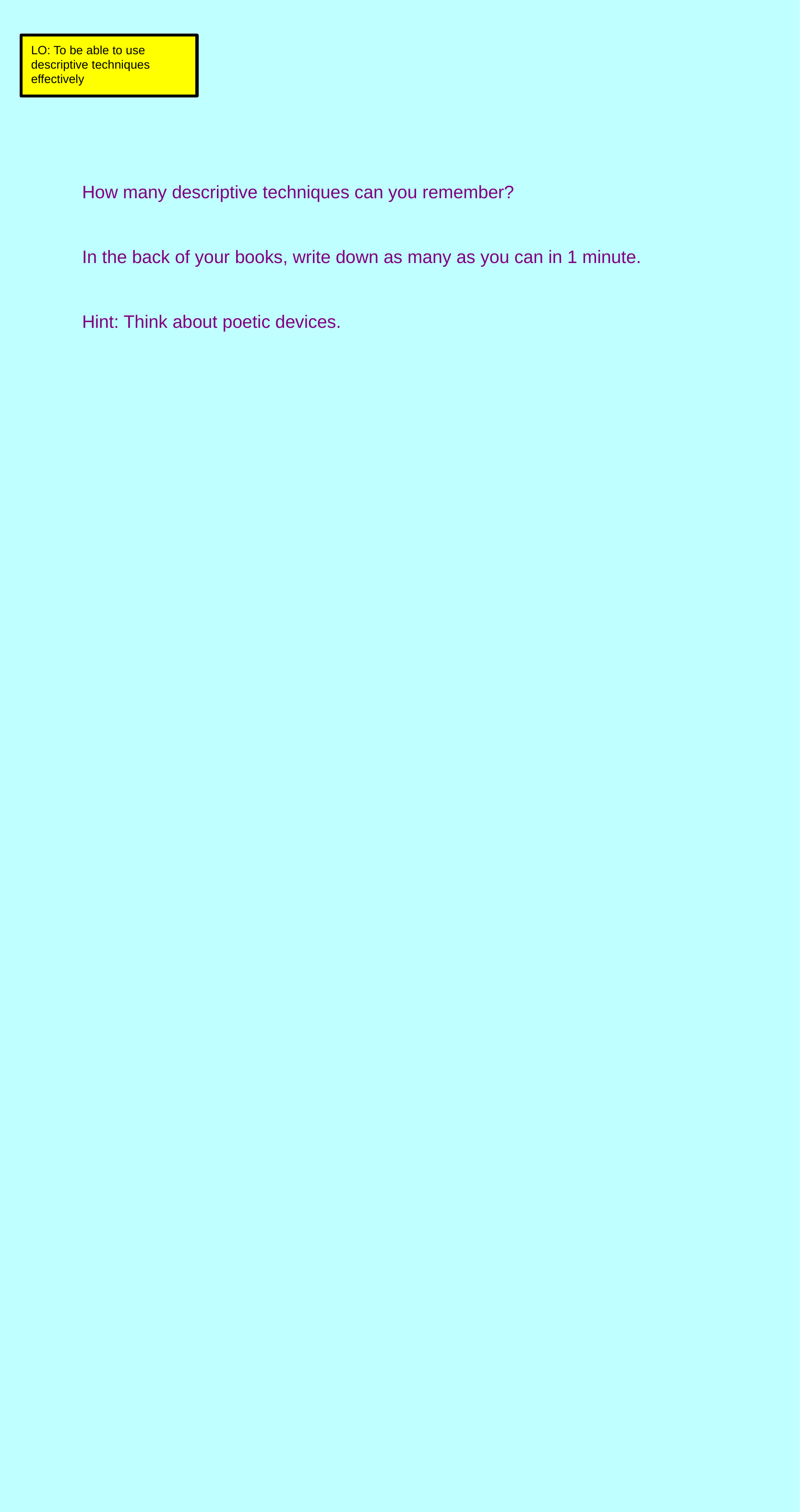

LO: To be able to use  descriptive techniques  effectively
How many descriptive techniques can you remember?

In the back of your books, write down as many as you can in 1  minute.

Hint: Think about poetic devices.